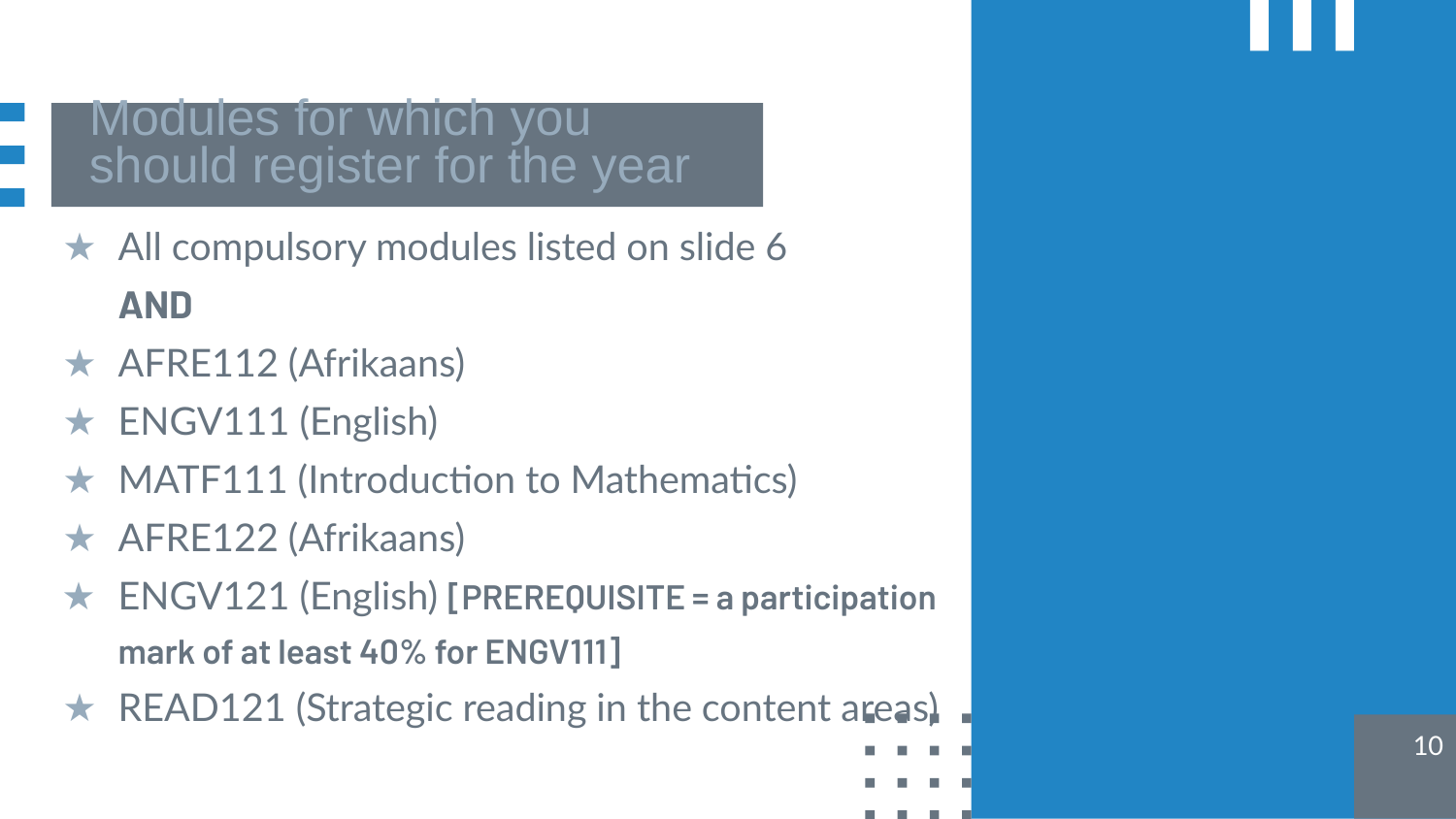

# Modules for which you should register for the year
All compulsory modules listed on slide 6
AND
AFRE112 (Afrikaans)
ENGV111 (English)
MATF111 (Introduction to Mathematics)
AFRE122 (Afrikaans)
ENGV121 (English) [PREREQUISITE = a participation
mark of at least 40% for ENGV111]
READ121 (Strategic reading in the content areas)

10